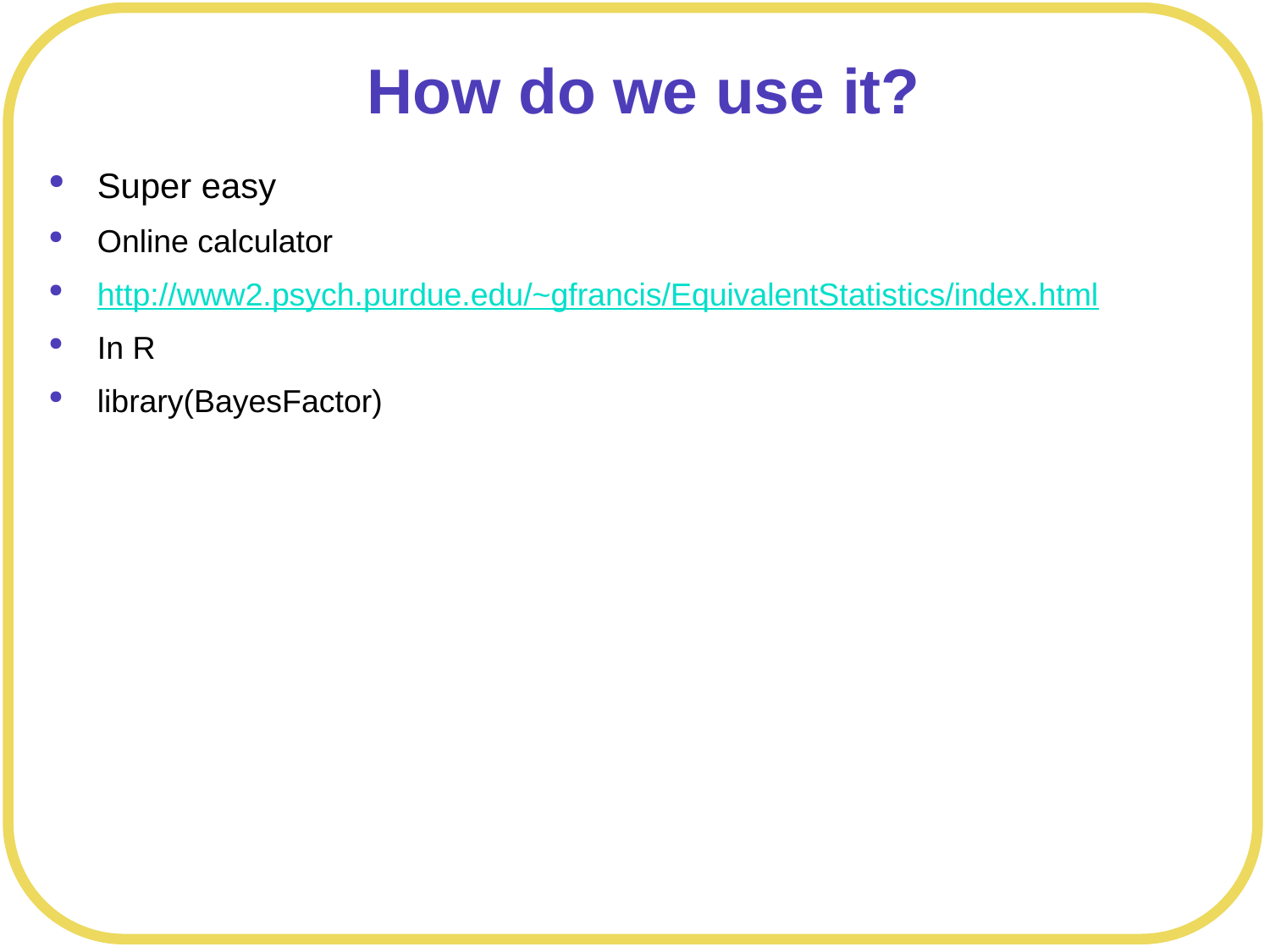

# How do we use it?
Super easy
Online calculator
http://www2.psych.purdue.edu/~gfrancis/EquivalentStatistics/index.html
In R
library(BayesFactor)